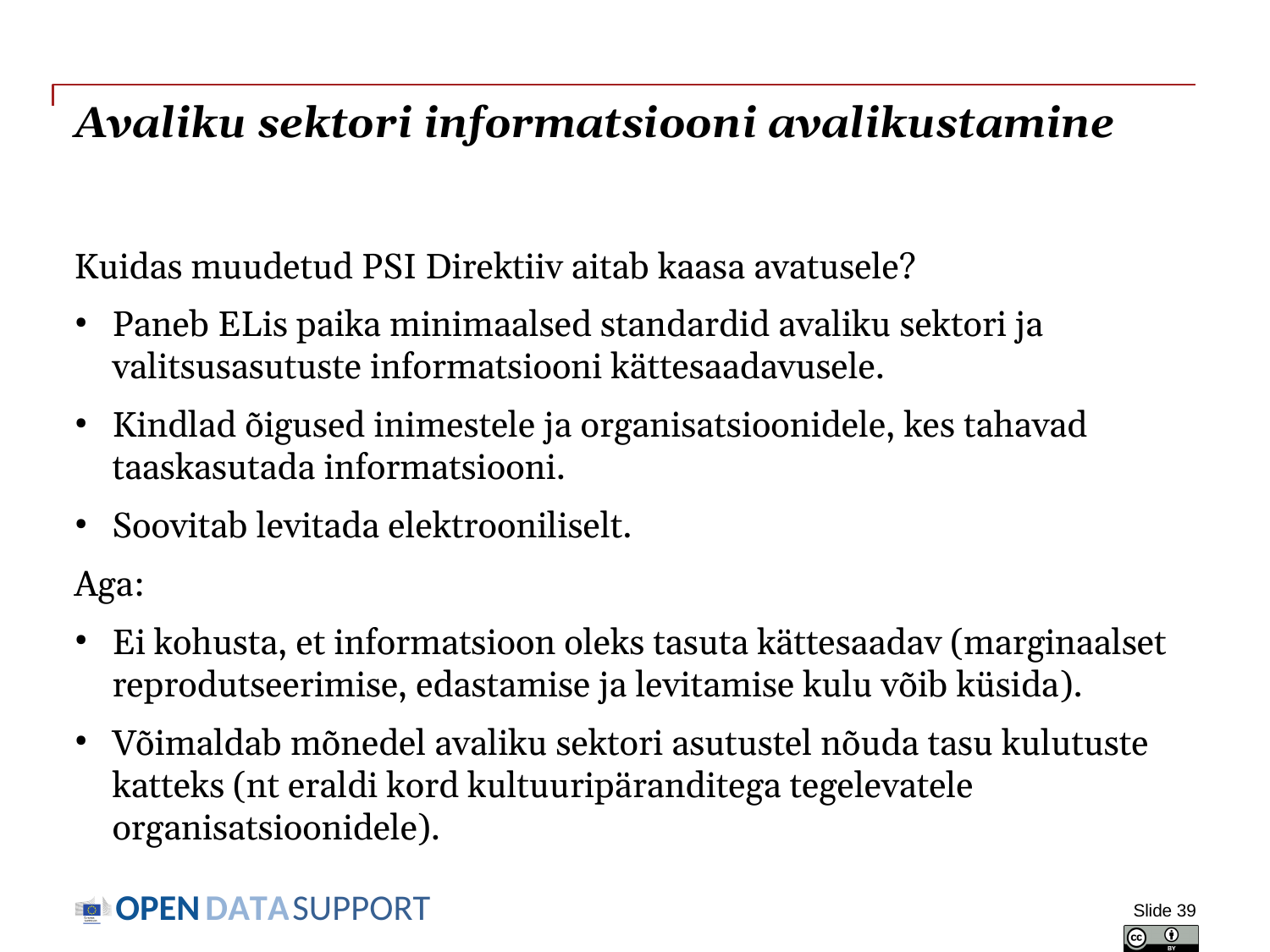

# Avaliku sektori informatsiooni avalikustamine
Kuidas muudetud PSI Direktiiv aitab kaasa avatusele?
Paneb ELis paika minimaalsed standardid avaliku sektori ja valitsusasutuste informatsiooni kättesaadavusele.
Kindlad õigused inimestele ja organisatsioonidele, kes tahavad taaskasutada informatsiooni.
Soovitab levitada elektrooniliselt.
Aga:
Ei kohusta, et informatsioon oleks tasuta kättesaadav (marginaalset reprodutseerimise, edastamise ja levitamise kulu võib küsida).
Võimaldab mõnedel avaliku sektori asutustel nõuda tasu kulutuste katteks (nt eraldi kord kultuuripäranditega tegelevatele organisatsioonidele).
Slide 39